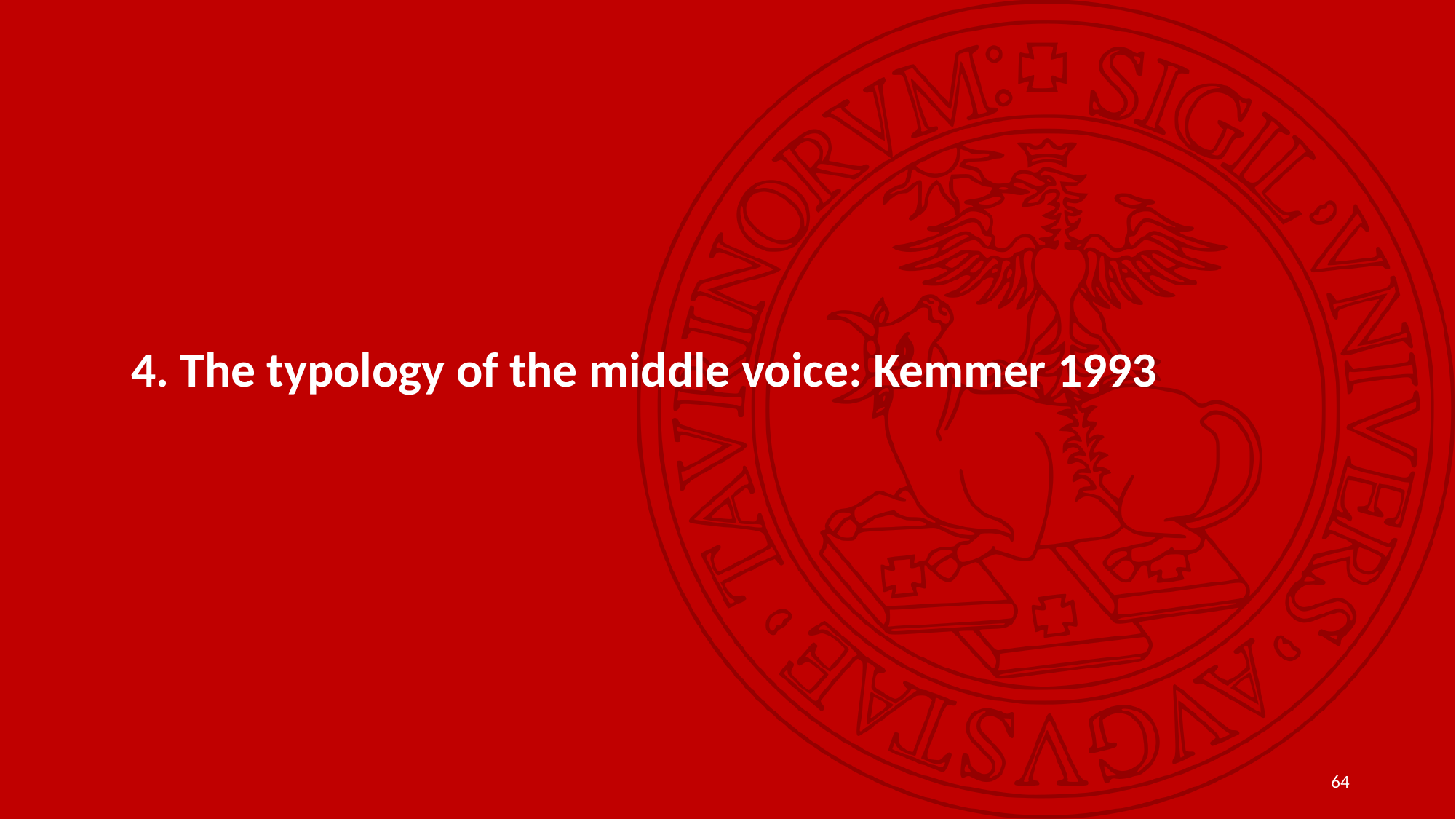

4. The typology of the middle voice: Kemmer 1993
64